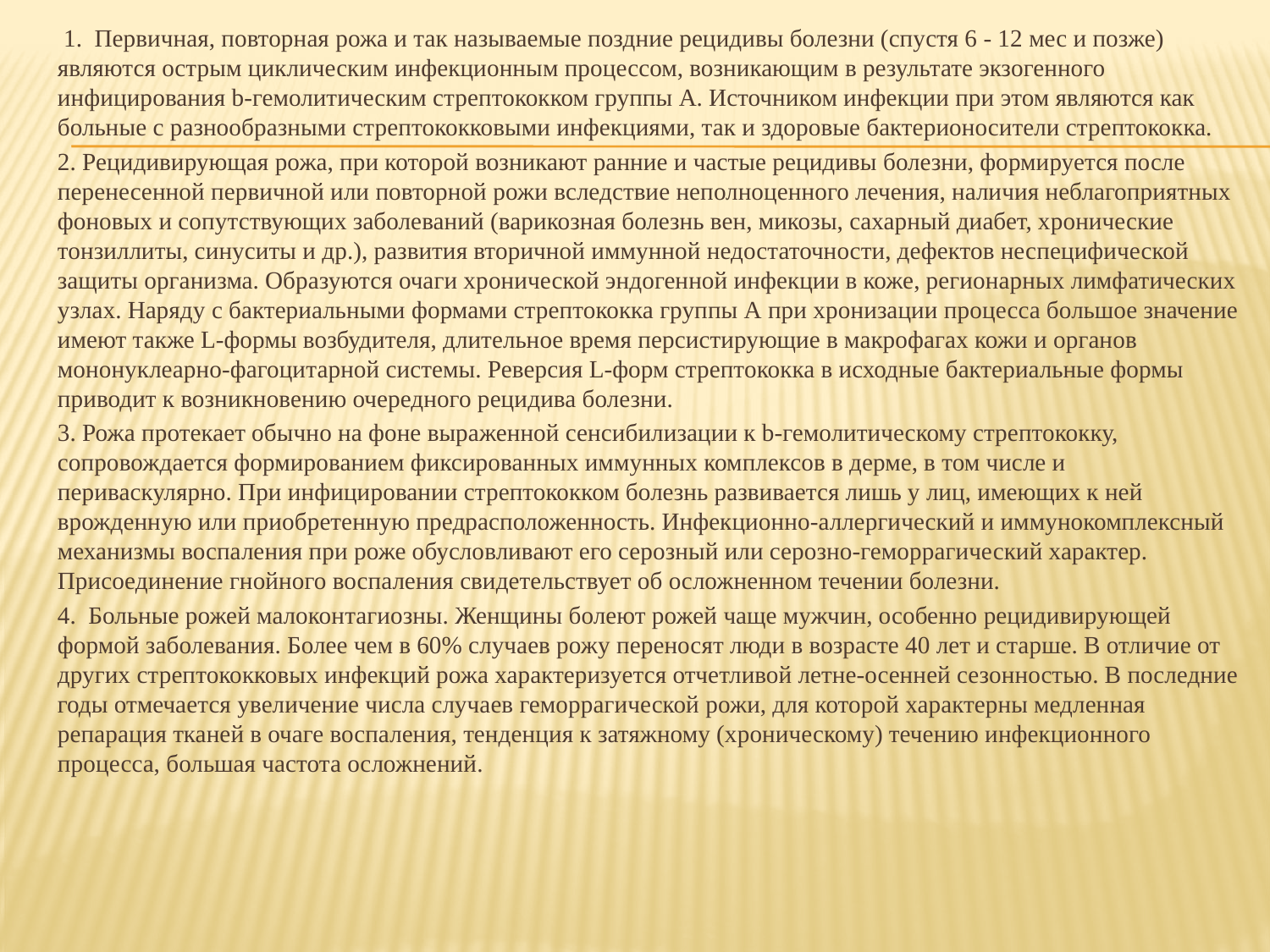

1.  Первичная, повторная рожа и так называемые поздние рецидивы болезни (спустя 6 - 12 мес и позже) являются острым циклическим инфекционным процессом, возникающим в результате экзогенного инфицирования b-гемолитическим стрептококком группы А. Источником инфекции при этом являются как больные с разнообразными стрептококковыми инфекциями, так и здоровые бактерионосители стрептококка.
2. Рецидивирующая рожа, при которой возникают ранние и частые рецидивы болезни, формируется после перенесенной первичной или повторной рожи вследствие неполноценного лечения, наличия неблагоприятных фоновых и сопутствующих заболеваний (варикозная болезнь вен, микозы, сахарный диабет, хронические тонзиллиты, синуситы и др.), развития вторичной иммунной недостаточности, дефектов неспецифической защиты организма. Образуются очаги хронической эндогенной инфекции в коже, регионарных лимфатических узлах. Наряду с бактериальными формами стрептококка группы А при хронизации процесса большое значение имеют также L-формы возбудителя, длительное время персистирующие в макрофагах кожи и органов мононуклеарно-фагоцитарной системы. Реверсия L-форм стрептококка в исходные бактериальные формы приводит к возникновению очередного рецидива болезни.
3. Рожа протекает обычно на фоне выраженной сенсибилизации к b-гемолитическому стрептококку, сопровождается формированием фиксированных иммунных комплексов в дерме, в том числе и периваскулярно. При инфицировании стрептококком болезнь развивается лишь у лиц, имеющих к ней врожденную или приобретенную предрасположенность. Инфекционно-аллергический и иммунокомплексный механизмы воспаления при роже обусловливают его серозный или серозно-геморрагический характер. Присоединение гнойного воспаления свидетельствует об осложненном течении болезни.
4.  Больные рожей малоконтагиозны. Женщины болеют рожей чаще мужчин, особенно рецидивирующей формой заболевания. Более чем в 60% случаев рожу переносят люди в возрасте 40 лет и старше. В отличие от других стрептококковых инфекций рожа характеризуется отчетливой летне-осенней сезонностью. В последние годы отмечается увеличение числа случаев геморрагической рожи, для которой характерны медленная репарация тканей в очаге воспаления, тенденция к затяжному (хроническому) течению инфекционного процесса, большая частота осложнений.